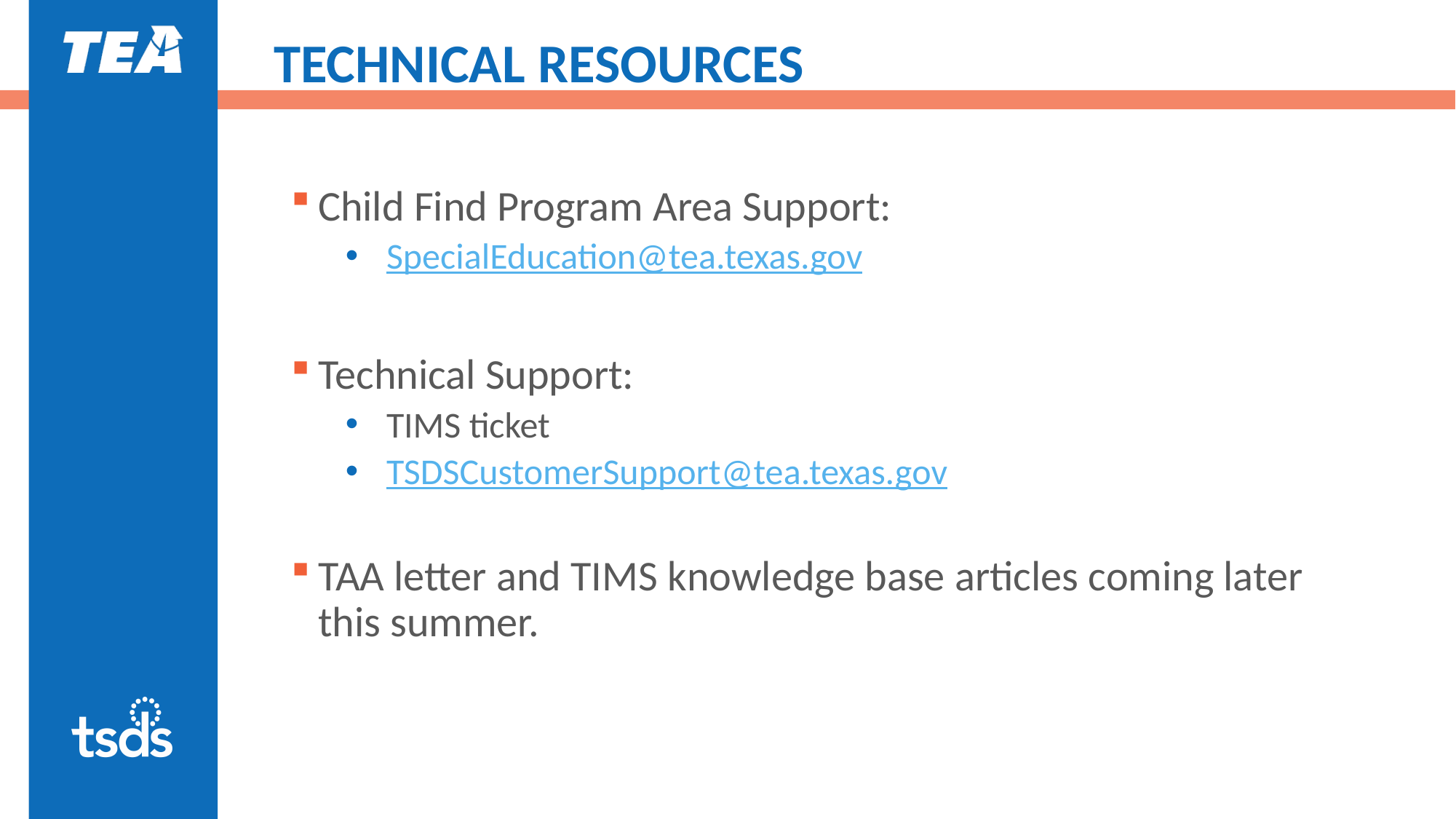

# TECHNICAL RESOURCES
Child Find Program Area Support:
SpecialEducation@tea.texas.gov

Technical Support:
TIMS ticket
TSDSCustomerSupport@tea.texas.gov

TAA letter and TIMS knowledge base articles coming later this summer.